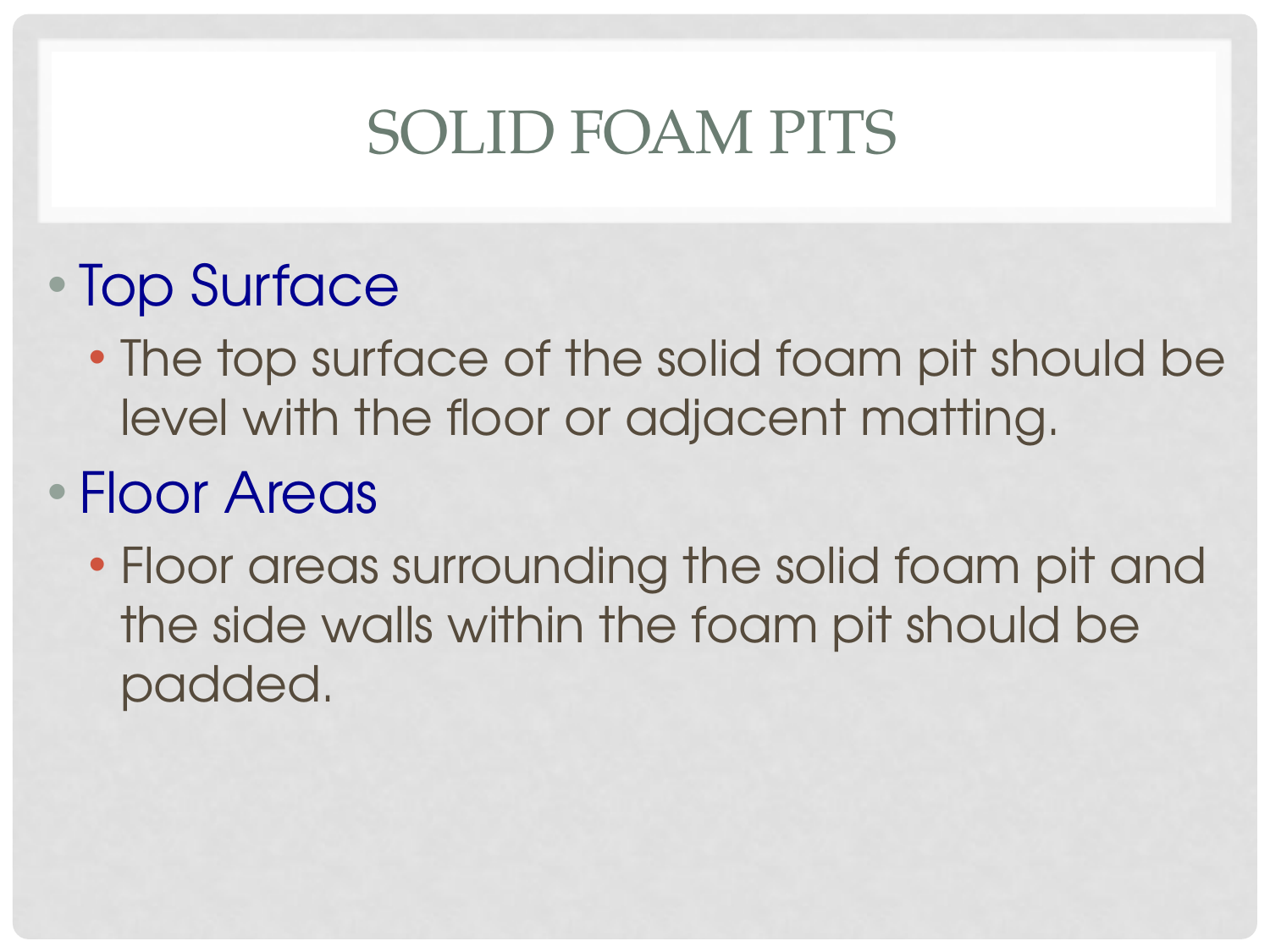

# Solid Foam Pits
Top Surface
The top surface of the solid foam pit should be level with the floor or adjacent matting.
Floor Areas
Floor areas surrounding the solid foam pit and the side walls within the foam pit should be padded.